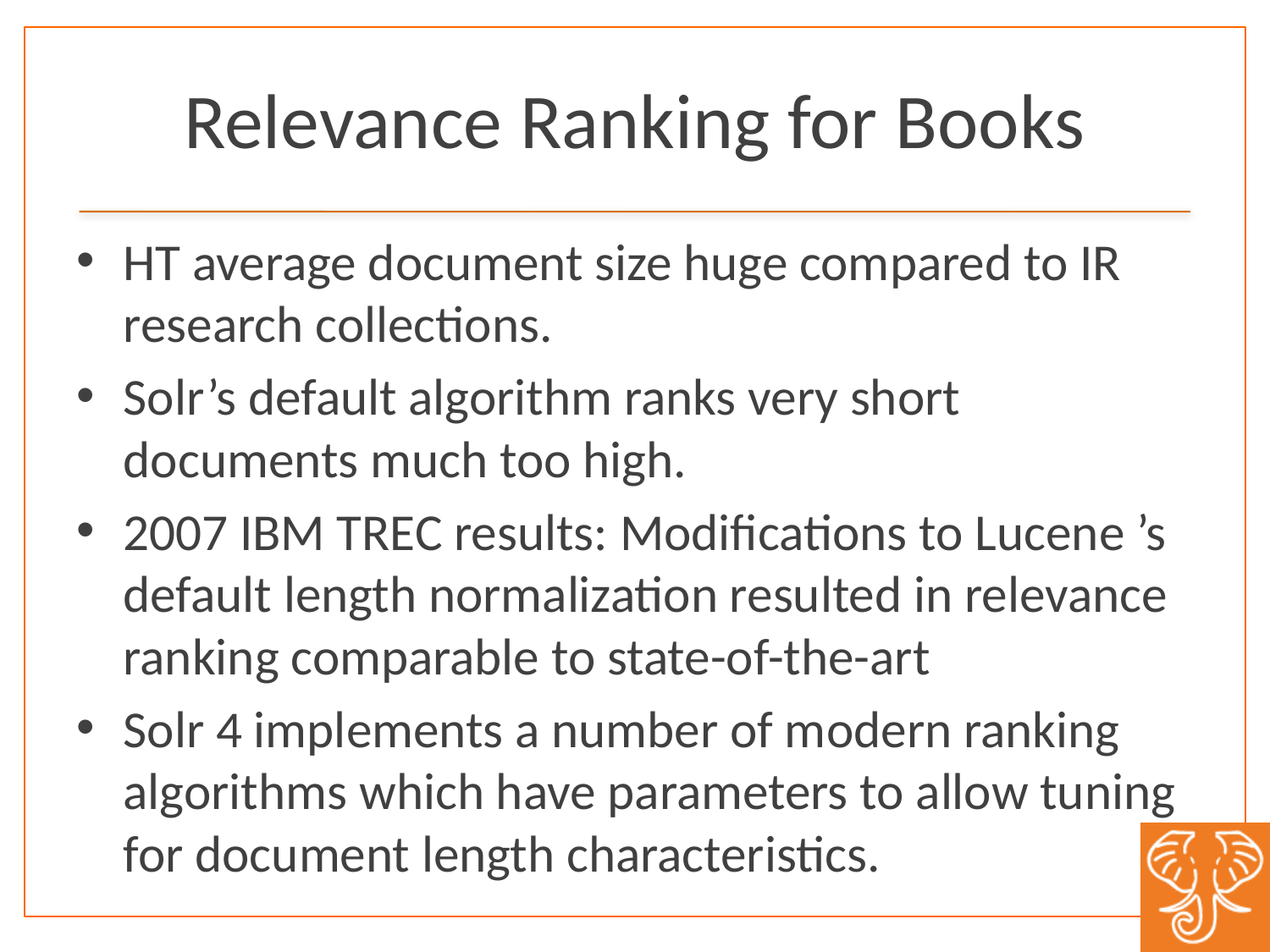

# Relevance Ranking for Books
HT average document size huge compared to IR research collections.
Solr’s default algorithm ranks very short documents much too high.
2007 IBM TREC results: Modifications to Lucene ’s default length normalization resulted in relevance ranking comparable to state-of-the-art
Solr 4 implements a number of modern ranking algorithms which have parameters to allow tuning for document length characteristics.